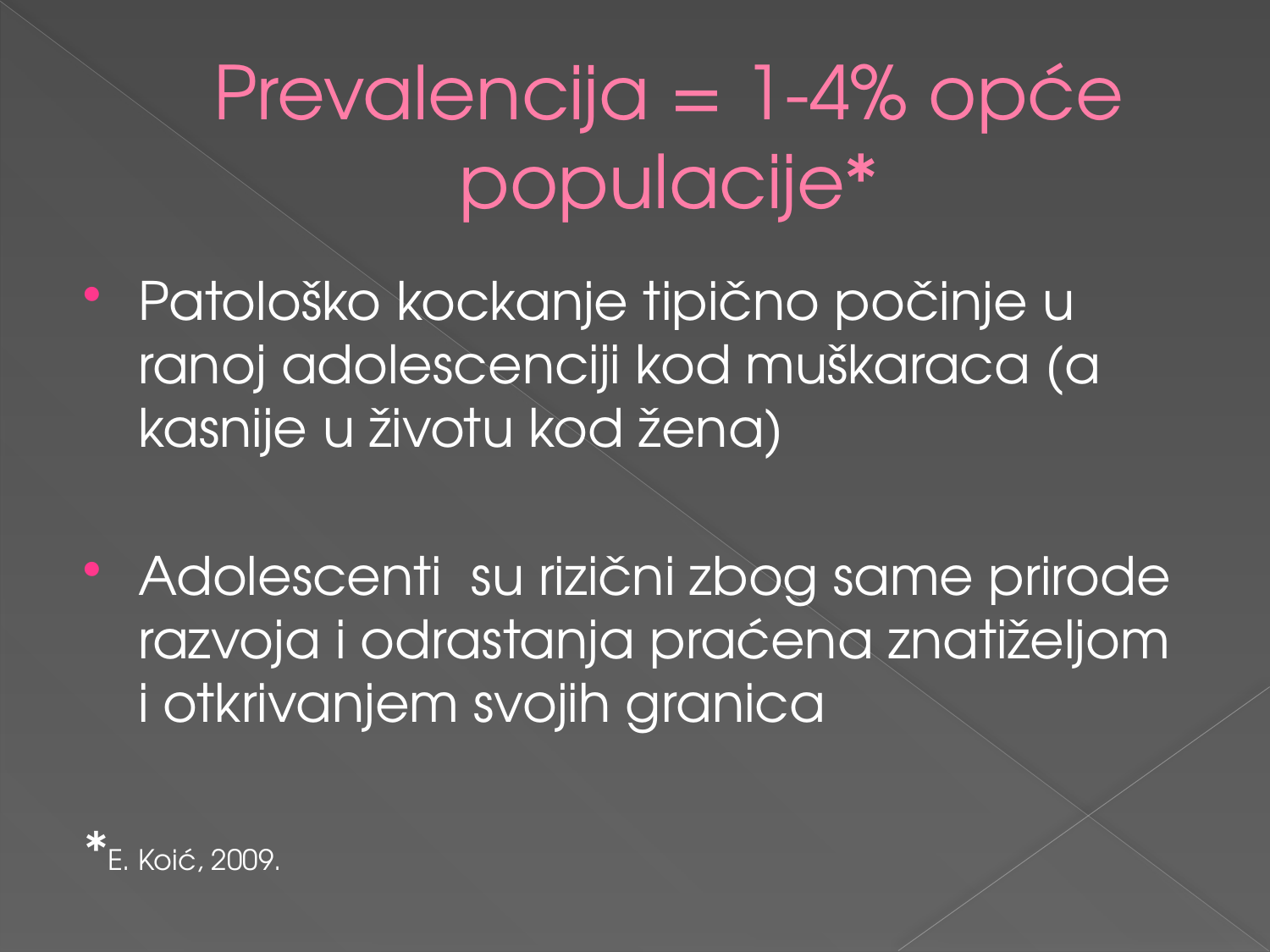

# Prevalencija = 1-4% opće populacije*
Patološko kockanje tipično počinje u ranoj adolescenciji kod muškaraca (a kasnije u životu kod žena)

Adolescenti  su rizični zbog same prirode razvoja i odrastanja praćena znatiželjom i otkrivanjem svojih granica

*E. Koić, 2009.